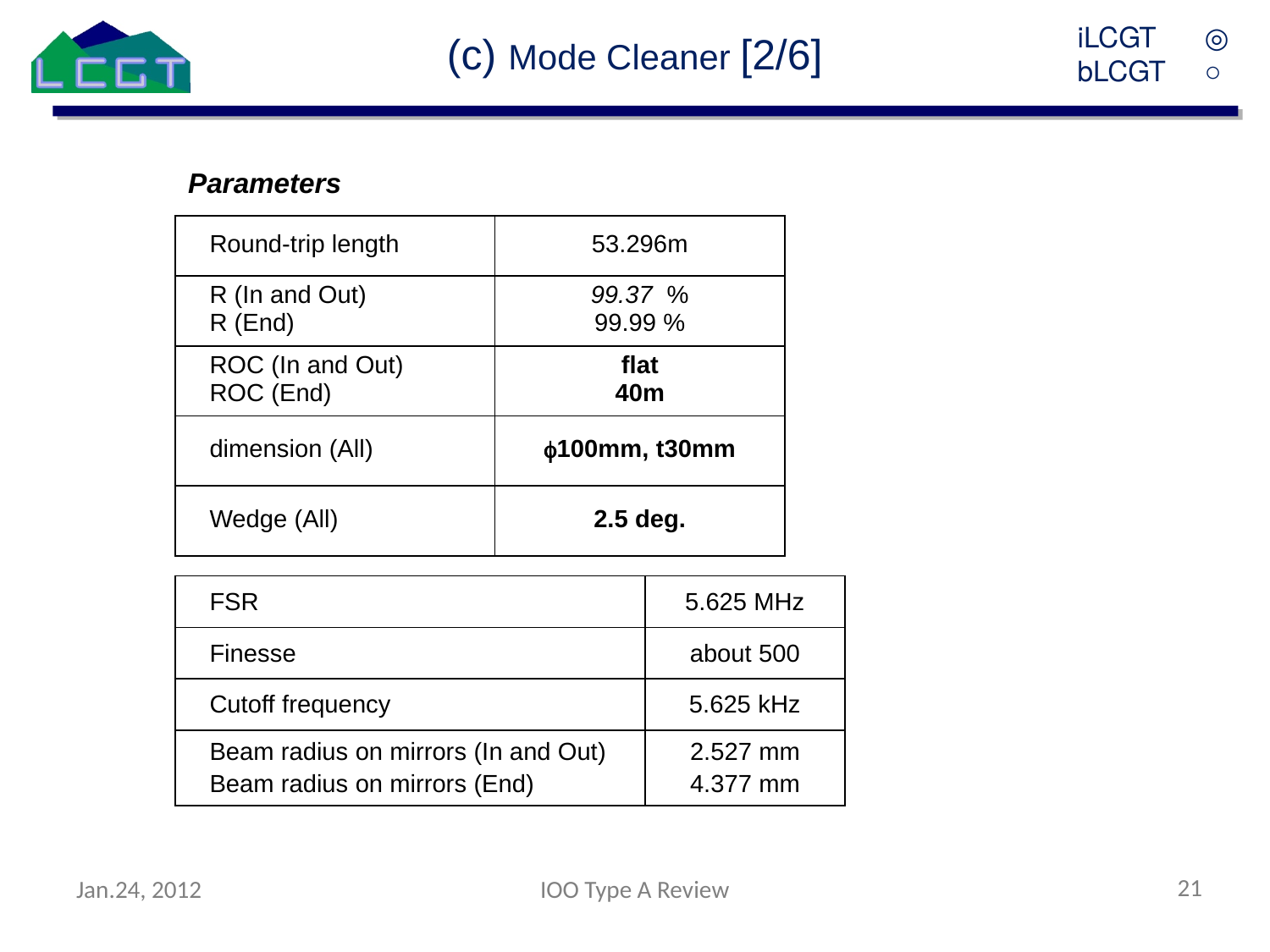

(c) Mode Cleaner [2/6]
iLCGT	◎
bLCGT	○
Parameters
| Round-trip length | 53.296m |
| --- | --- |
| R (In and Out) R (End) | 99.37 % 99.99 % |
| ROC (In and Out) ROC (End) | flat 40m |
| dimension (All) | φ100mm, t30mm |
| Wedge (All) | 2.5 deg. |
| FSR | 5.625 MHz |
| --- | --- |
| Finesse | about 500 |
| Cutoff frequency | 5.625 kHz |
| Beam radius on mirrors (In and Out) Beam radius on mirrors (End) | 2.527 mm 4.377 mm |
21
Jan.24, 2012
IOO Type A Review